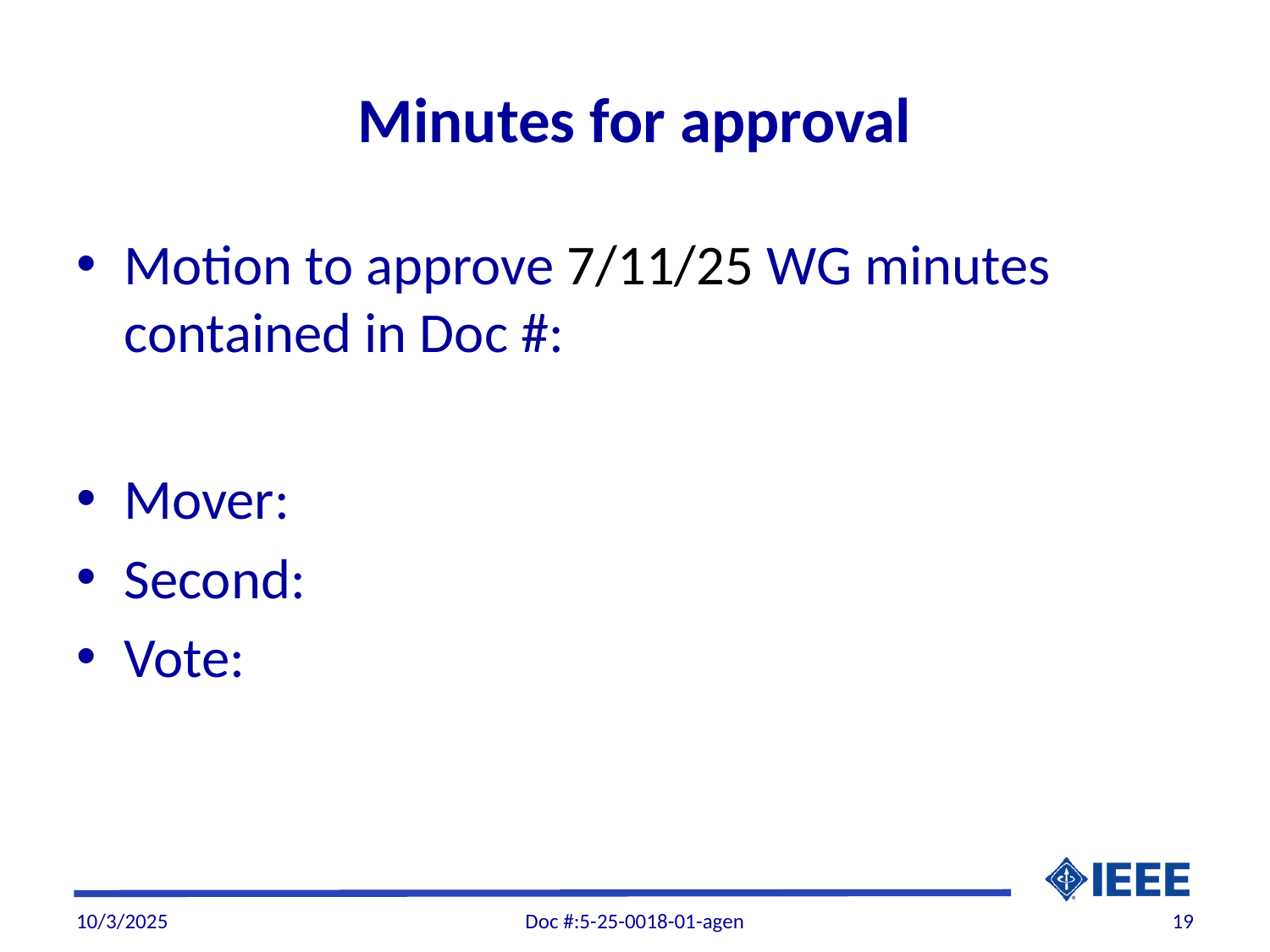

# Minutes for approval
Motion to approve 7/11/25 WG minutes contained in Doc #:

Mover:
Second:
Vote:

10/3/2025
Doc #:5-25-0018-01-agen
19